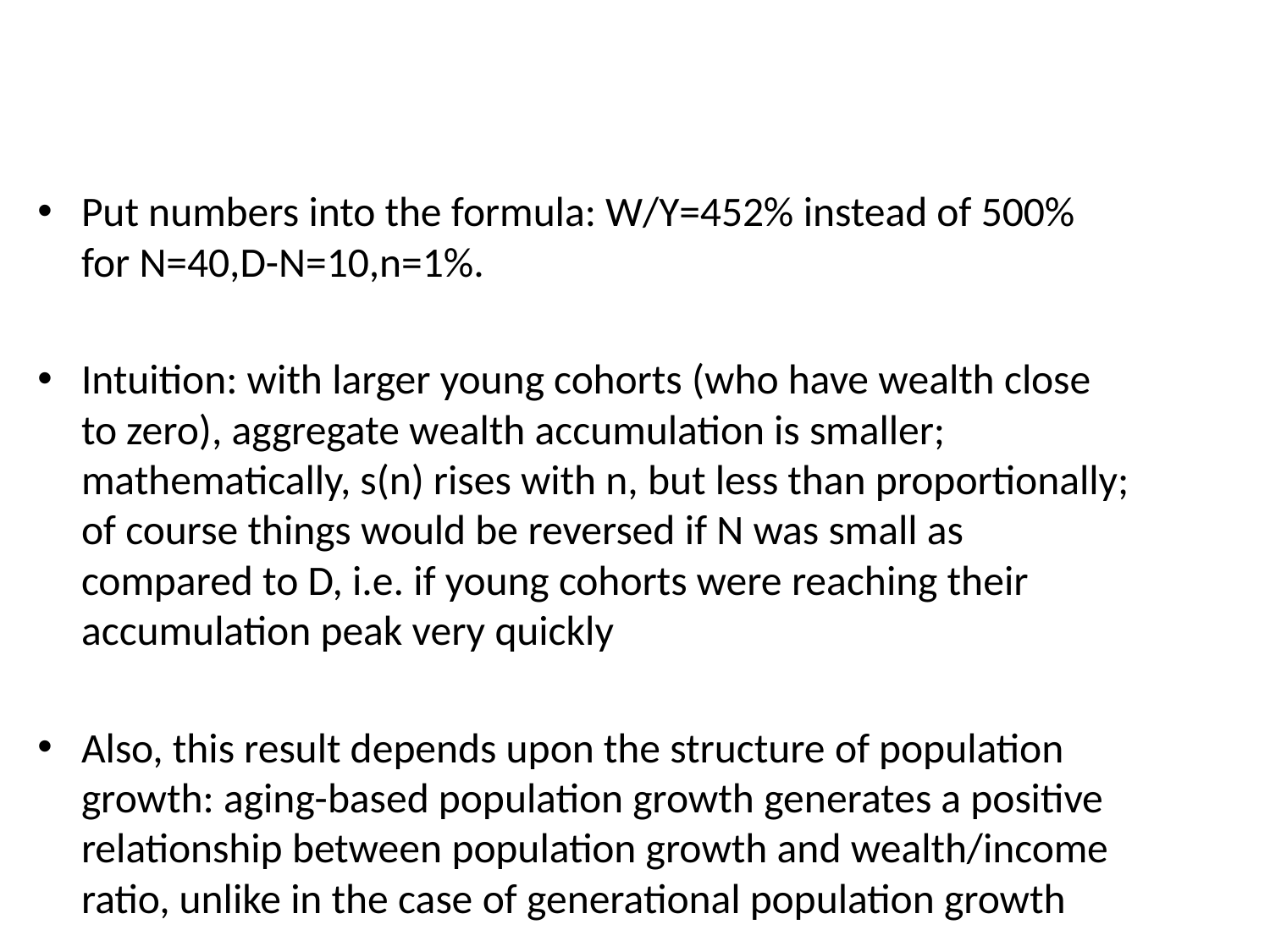

Put numbers into the formula: W/Y=452% instead of 500% for N=40,D-N=10,n=1%.

Intuition: with larger young cohorts (who have wealth close to zero), aggregate wealth accumulation is smaller; mathematically, s(n) rises with n, but less than proportionally; of course things would be reversed if N was small as compared to D, i.e. if young cohorts were reaching their accumulation peak very quickly

Also, this result depends upon the structure of population growth: aging-based population growth generates a positive relationship between population growth and wealth/income ratio, unlike in the case of generational population growth